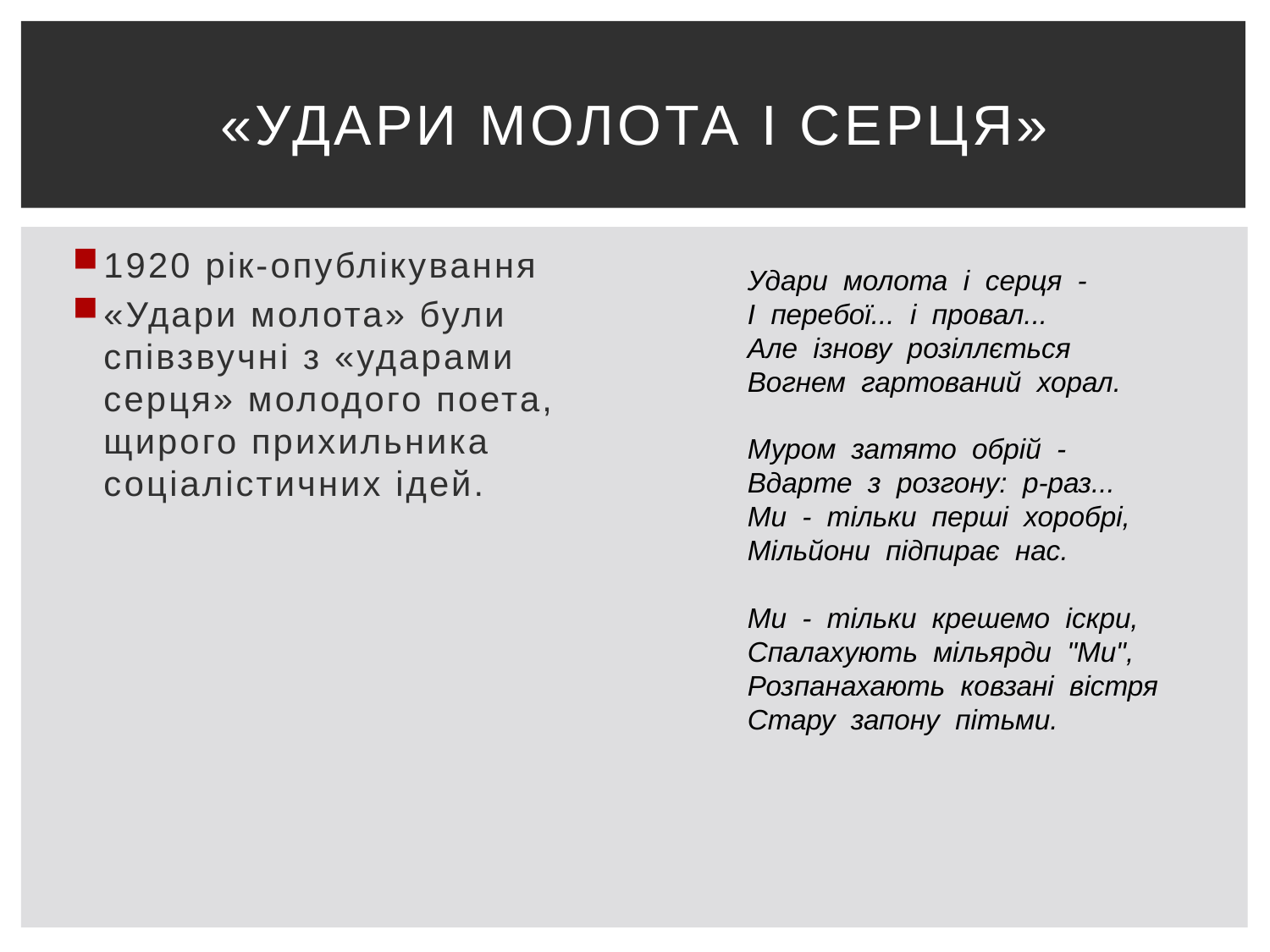

# «Удари молота і серця»
1920 рік-опублікування
«Удари молота» були співзвучні з «ударами серця» молодого поета, щирого прихильника соціалістичних ідей.
Удари  молота  і  серця  -
І  перебої...  і  провал...
Але  ізнову  розіллється
Вогнем  гартований  хорал.
Муром  затято  обрій  -  
Вдарте  з  розгону:  р-раз...
Ми  -  тільки  перші  хоробрі,
Мільйони  підпирає  нас.
Ми  -  тільки  крешемо  іскри,
Спалахують  мільярди  "Ми",
Розпанахають  ковзані  вістря
Стару  запону  пітьми.